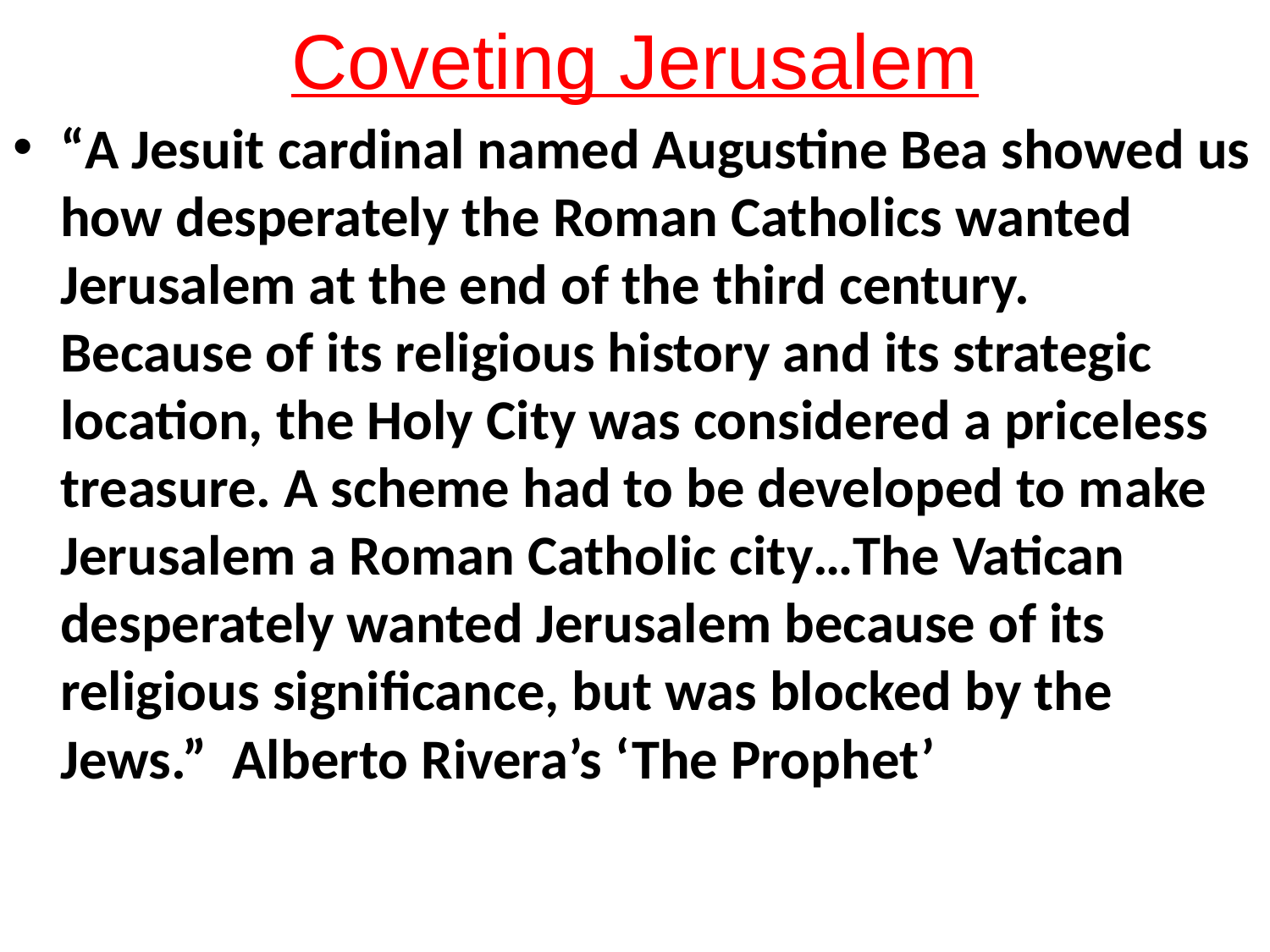

# Coveting Jerusalem
“A Jesuit cardinal named Augustine Bea showed us how desperately the Roman Catholics wanted Jerusalem at the end of the third century.
Because of its religious history and its strategic location, the Holy City was considered a priceless treasure. A scheme had to be developed to make Jerusalem a Roman Catholic city…The Vatican desperately wanted Jerusalem because of its religious significance, but was blocked by the Jews.”  Alberto Rivera’s ‘The Prophet’